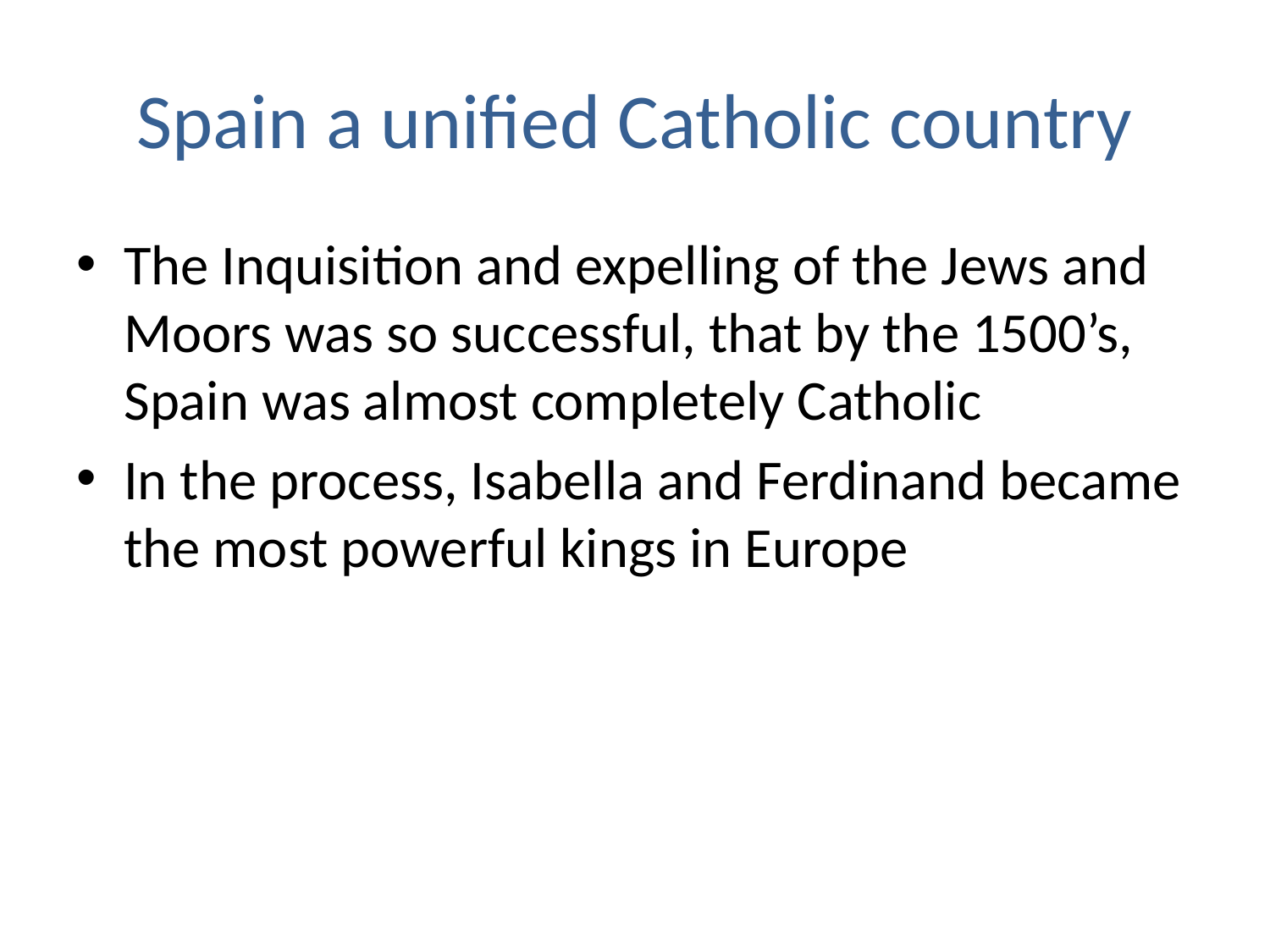

# Spain a unified Catholic country
The Inquisition and expelling of the Jews and Moors was so successful, that by the 1500’s, Spain was almost completely Catholic
In the process, Isabella and Ferdinand became the most powerful kings in Europe